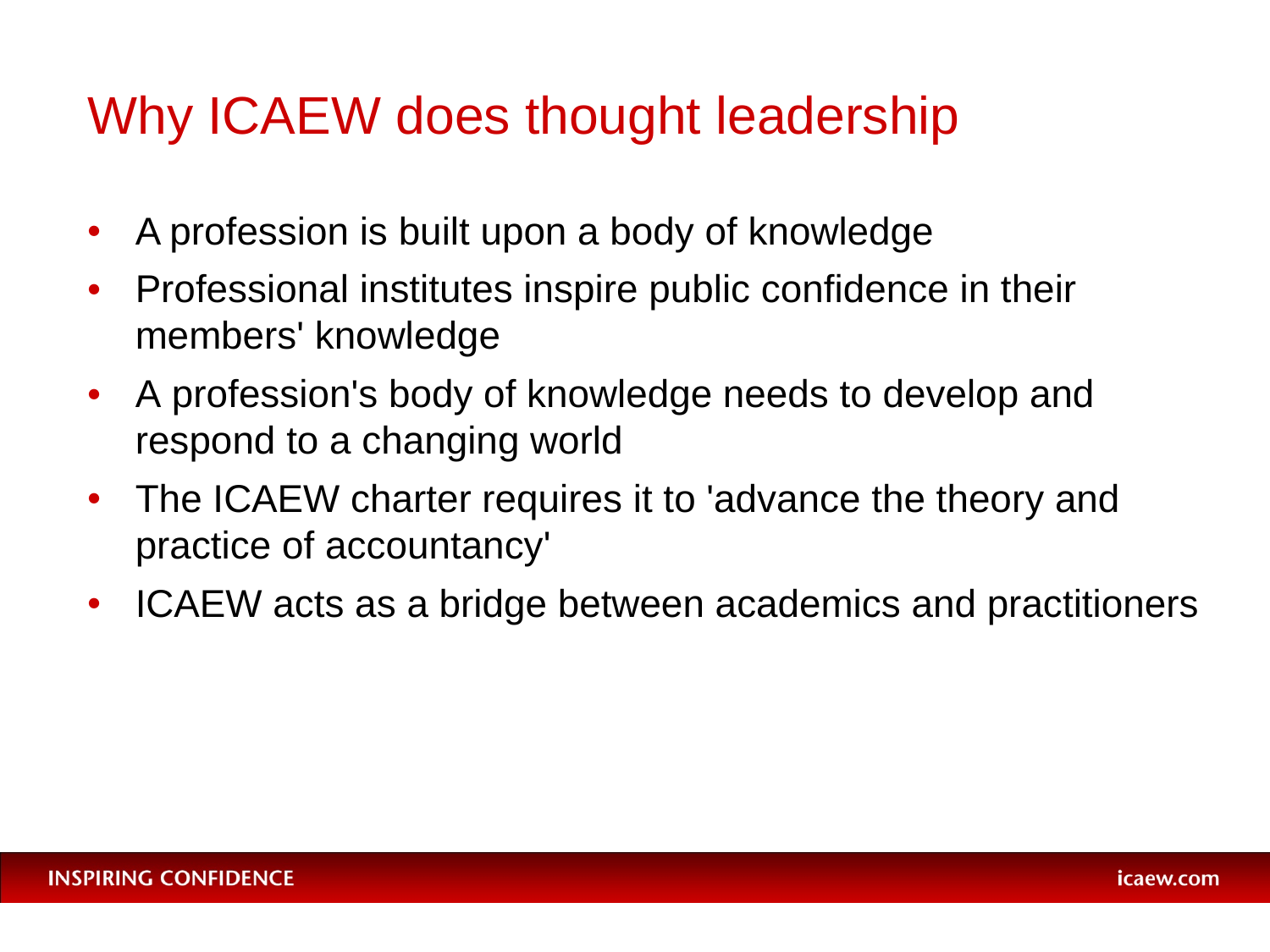

# Why ICAEW does thought leadership
A profession is built upon a body of knowledge
Professional institutes inspire public confidence in their members' knowledge
A profession's body of knowledge needs to develop and respond to a changing world
The ICAEW charter requires it to 'advance the theory and practice of accountancy'
ICAEW acts as a bridge between academics and practitioners